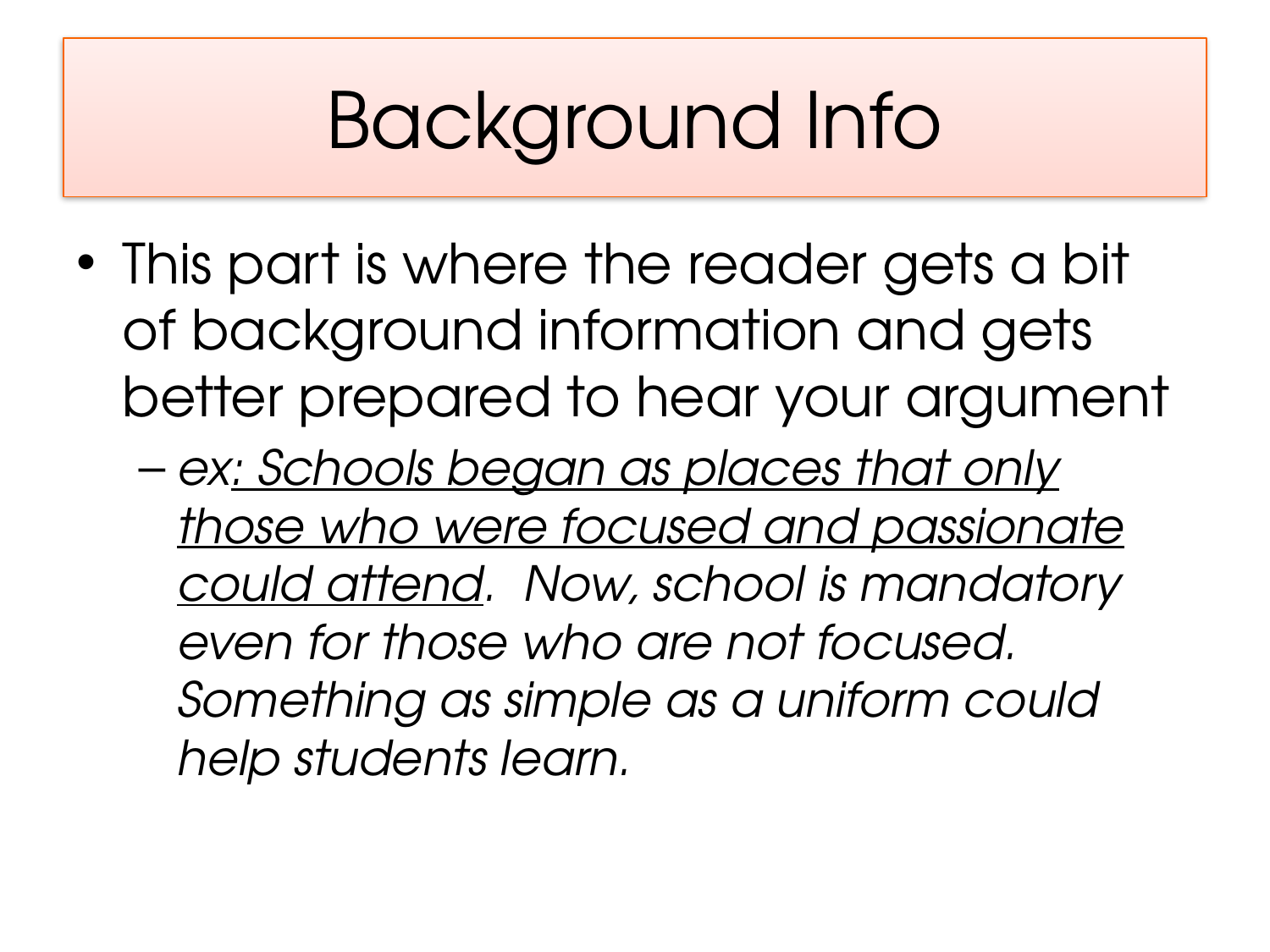

# Background Info
This part is where the reader gets a bit of background information and gets better prepared to hear your argument
ex: Schools began as places that only those who were focused and passionate could attend.  Now, school is mandatory even for those who are not focused.  Something as simple as a uniform could help students learn.